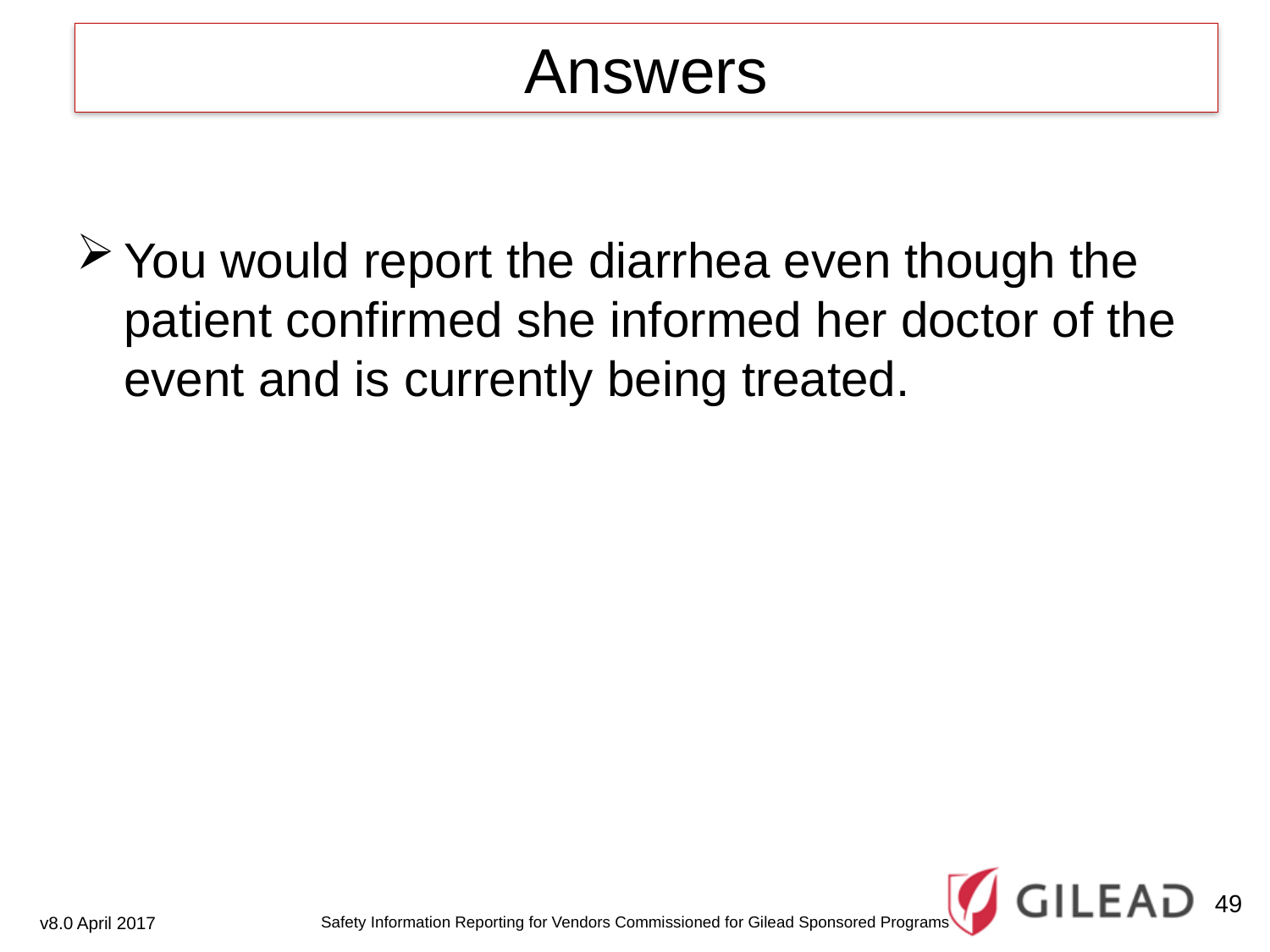

Answers
You would report the diarrhea even though the patient confirmed she informed her doctor of the event and is currently being treated.

49
Safety Information Reporting for Vendors Commissioned for Gilead Sponsored Programs
v8.0 April 2017